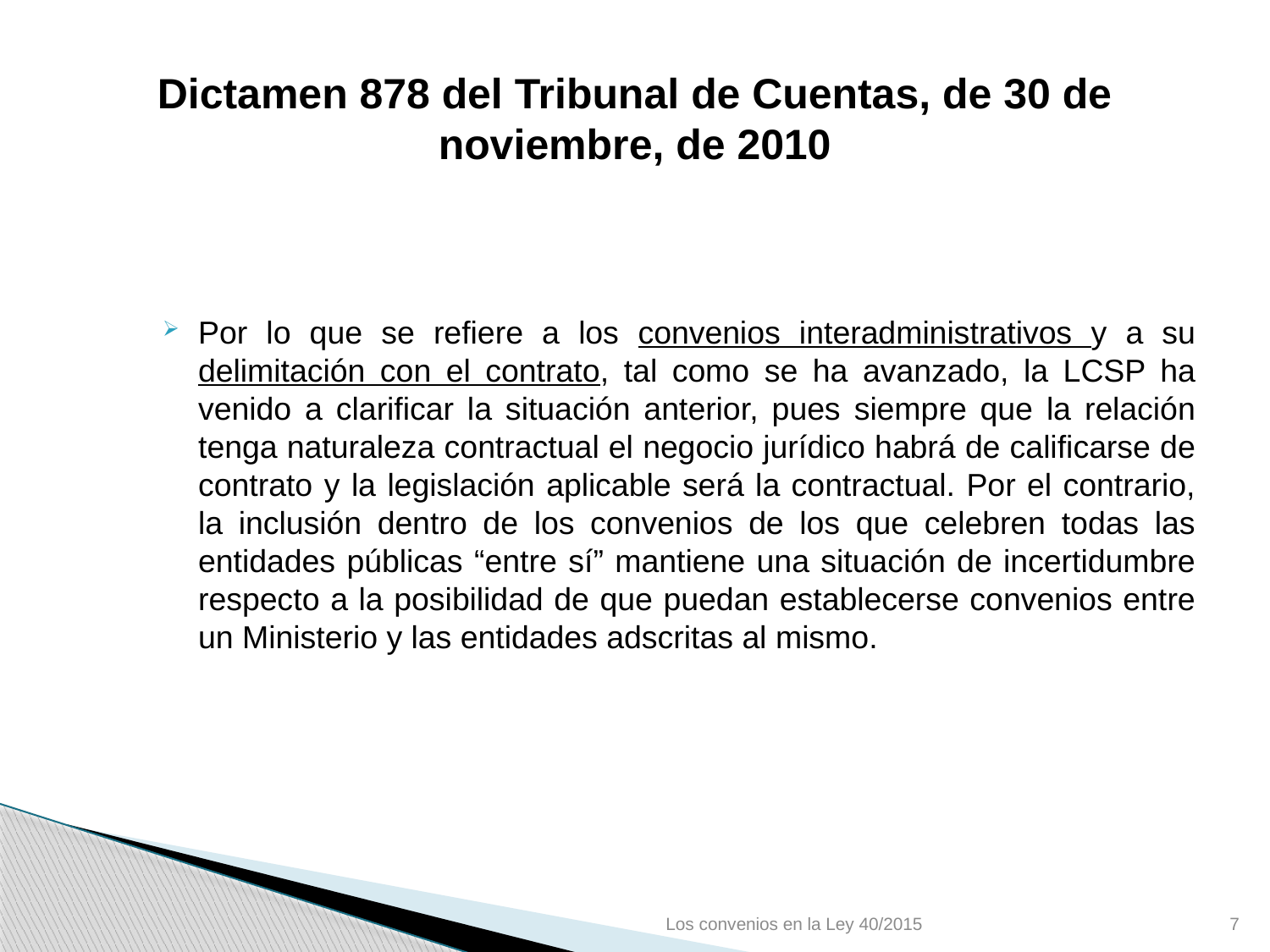

# Dictamen 878 del Tribunal de Cuentas, de 30 de noviembre, de 2010
Por lo que se refiere a los convenios interadministrativos y a su delimitación con el contrato, tal como se ha avanzado, la LCSP ha venido a clarificar la situación anterior, pues siempre que la relación tenga naturaleza contractual el negocio jurídico habrá de calificarse de contrato y la legislación aplicable será la contractual. Por el contrario, la inclusión dentro de los convenios de los que celebren todas las entidades públicas “entre sí” mantiene una situación de incertidumbre respecto a la posibilidad de que puedan establecerse convenios entre un Ministerio y las entidades adscritas al mismo.
Los convenios en la Ley 40/2015
7